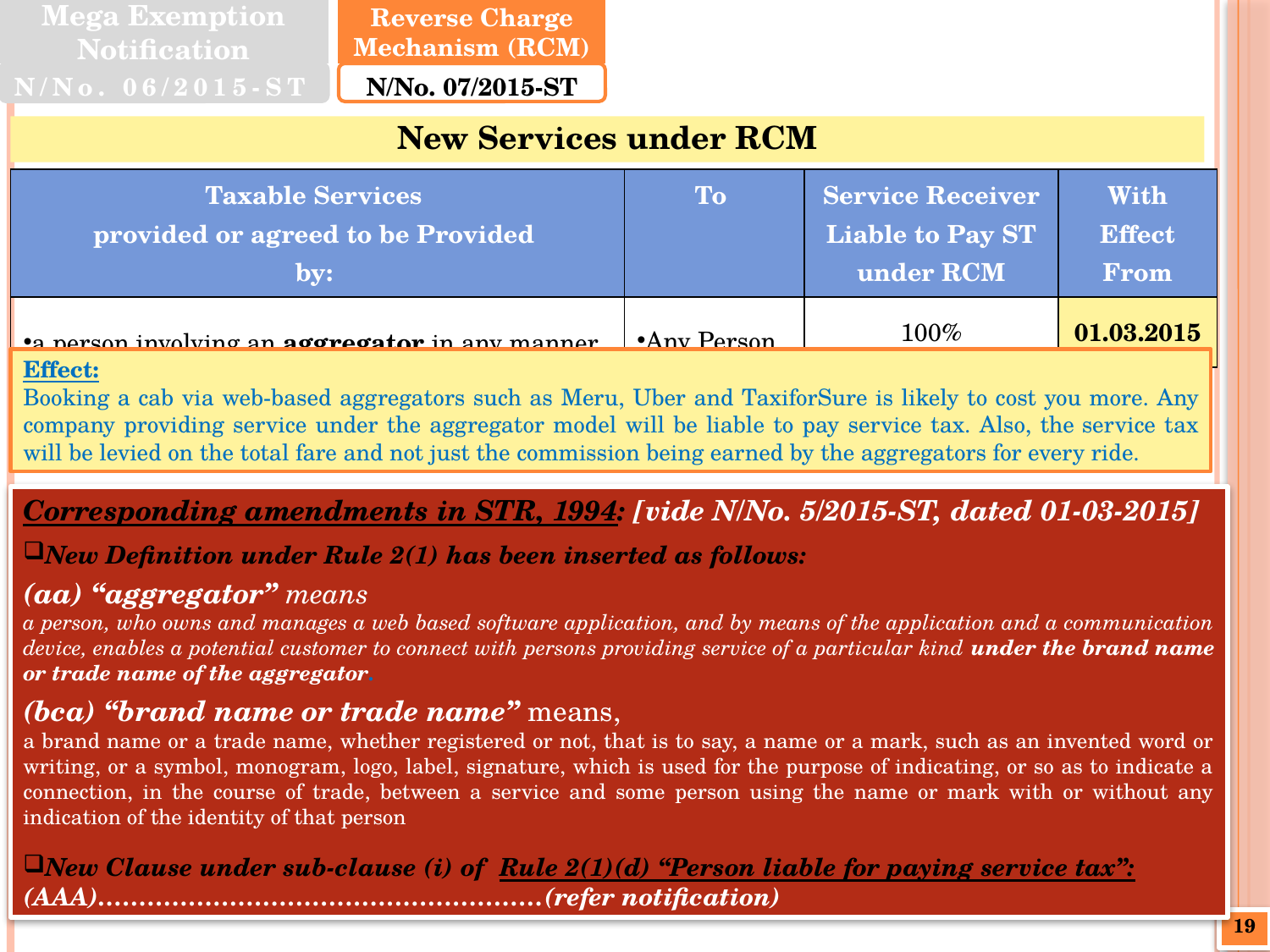

Mega Exemption Notification
Reverse Charge Mechanism (RCM)
N/No. 06/2015-ST
N/No. 07/2015-ST
New Services under RCM
| Taxable Services provided or agreed to be Provided by: | To | Service Receiver Liable to Pay ST under RCM | With Effect From |
| --- | --- | --- | --- |
| a person involving an aggregator in any manner | Any Person | 100% | 01.03.2015 |
Effect:
Booking a cab via web-based aggregators such as Meru, Uber and TaxiforSure is likely to cost you more. Any company providing service under the aggregator model will be liable to pay service tax. Also, the service tax will be levied on the total fare and not just the commission being earned by the aggregators for every ride.
Corresponding amendments in STR, 1994: [vide N/No. 5/2015-ST, dated 01-03-2015]

New Definition under Rule 2(1) has been inserted as follows:

(aa) “aggregator” means
a person, who owns and manages a web based software application, and by means of the application and a communication device, enables a potential customer to connect with persons providing service of a particular kind under the brand name or trade name of the aggregator.

(bca) “brand name or trade name” means,
a brand name or a trade name, whether registered or not, that is to say, a name or a mark, such as an invented word or writing, or a symbol, monogram, logo, label, signature, which is used for the purpose of indicating, or so as to indicate a connection, in the course of trade, between a service and some person using the name or mark with or without any indication of the identity of that person

New Clause under sub-clause (i) of  Rule 2(1)(d) “Person liable for paying service tax”:
(AAA)………………………………………………(refer notification)
19